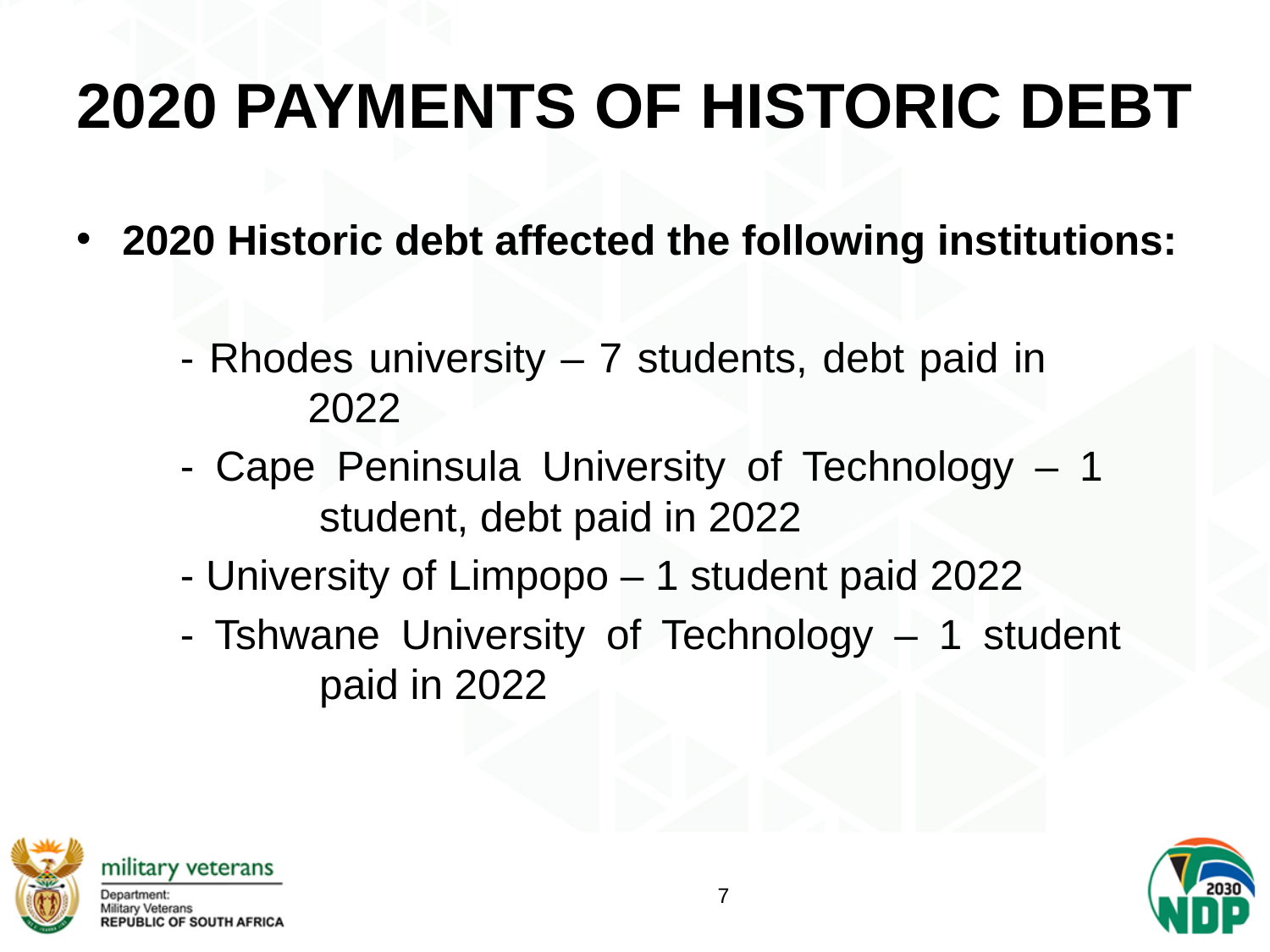

# 2020 PAYMENTS OF HISTORIC DEBT
2020 Historic debt affected the following institutions:

	- Rhodes university – 7 students, debt paid in 	    	   	  2022
	- Cape Peninsula University of Technology – 1 		     	   student, debt paid in 2022
	- University of Limpopo – 1 student paid 2022
	- Tshwane University of Technology – 1 student 		   	   paid in 2022

7